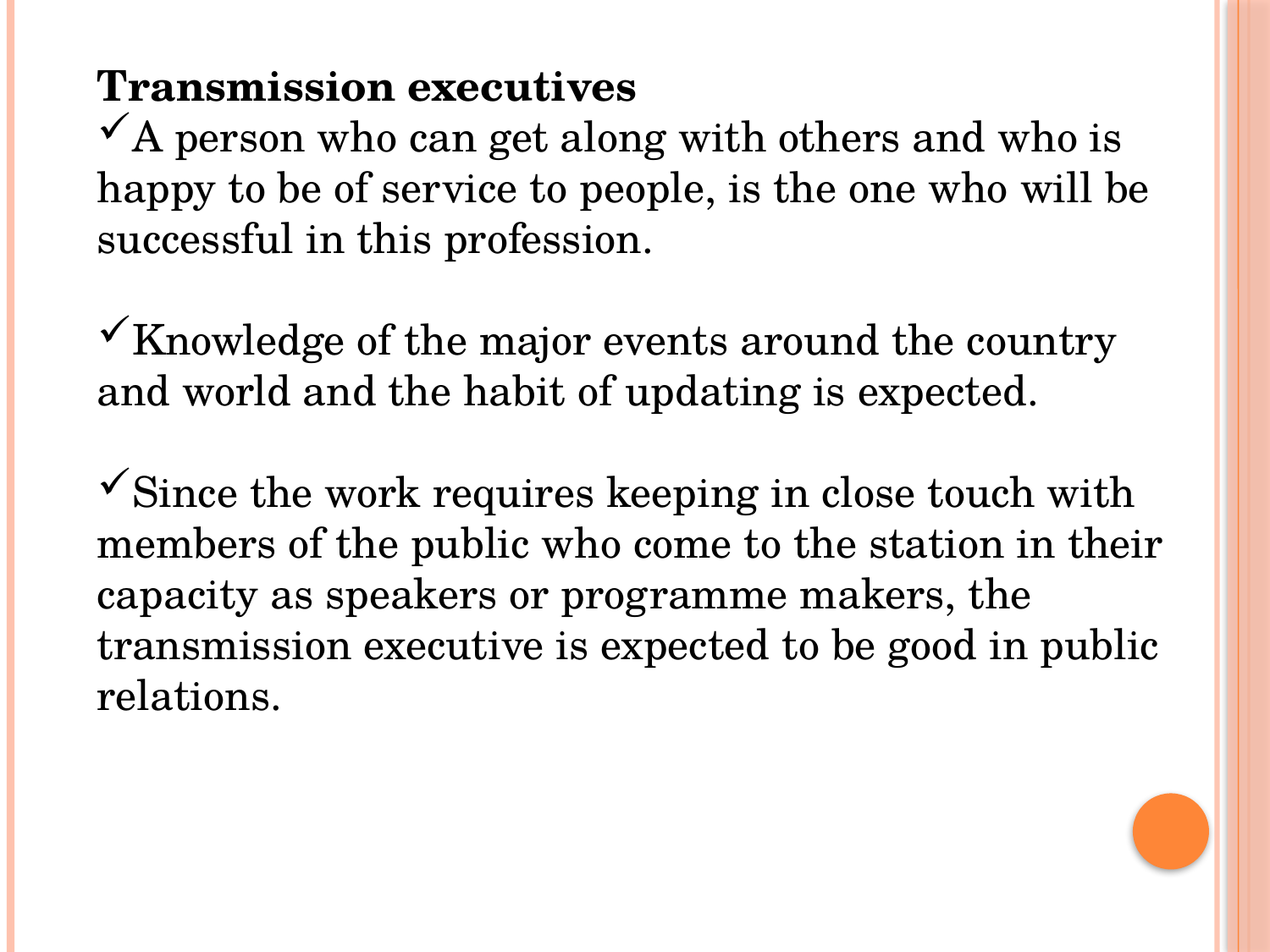

Transmission executives
A person who can get along with others and who is happy to be of service to people, is the one who will be successful in this profession.

Knowledge of the major events around the country and world and the habit of updating is expected.

Since the work requires keeping in close touch with members of the public who come to the station in their capacity as speakers or programme makers, the transmission executive is expected to be good in public relations.